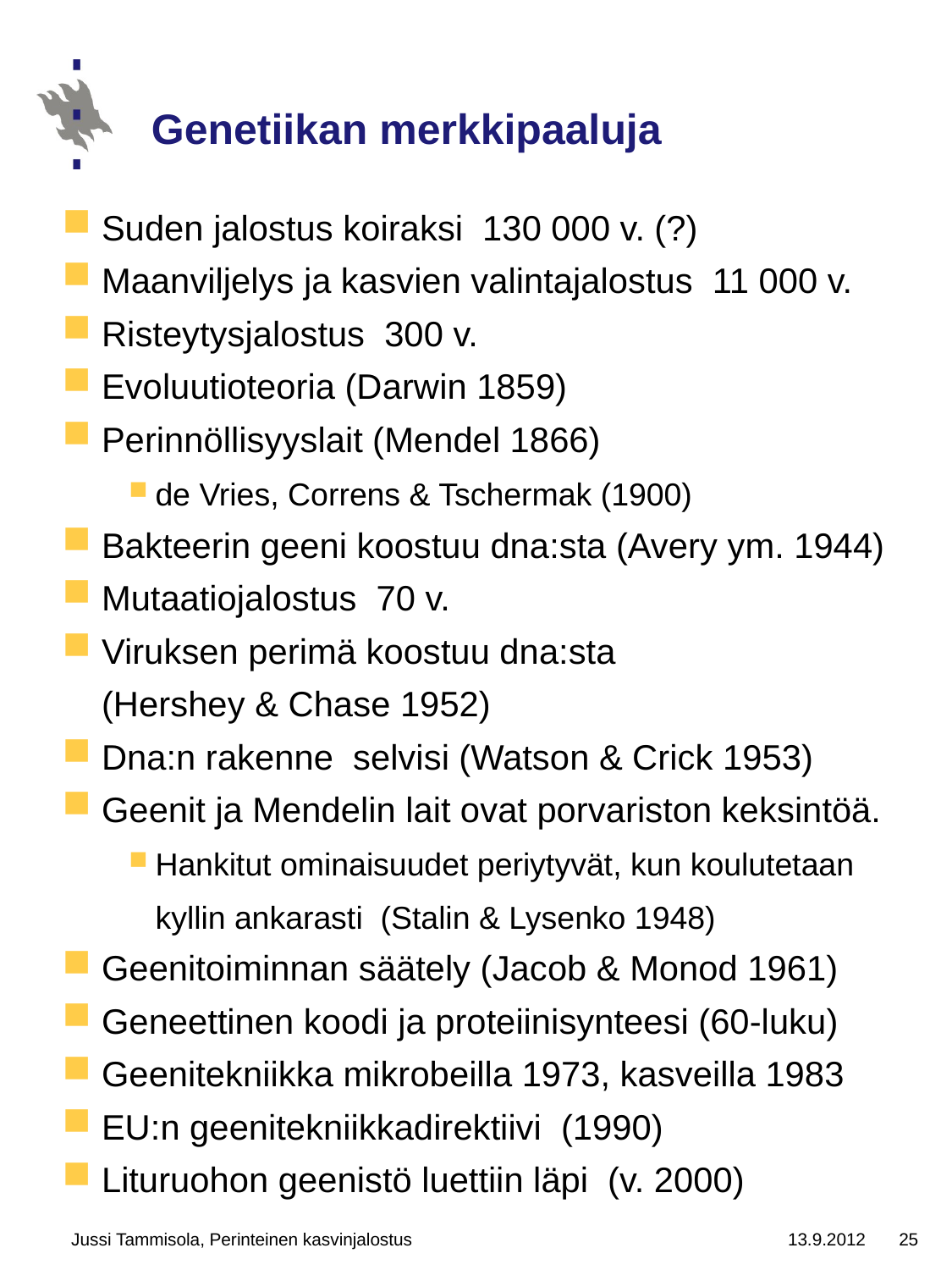

# Genetiikan merkkipaaluja
Suden jalostus koiraksi  130 000 v. (?)
Maanviljelys ja kasvien valintajalostus  11 000 v.
Risteytysjalostus  300 v.
Evoluutioteoria (Darwin 1859)
Perinnöllisyyslait (Mendel 1866)
de Vries, Correns & Tschermak (1900)
Bakteerin geeni koostuu dna:sta (Avery ym. 1944)
Mutaatiojalostus  70 v.
Viruksen perimä koostuu dna:sta                          (Hershey & Chase 1952)
Dna:n rakenne  selvisi (Watson & Crick 1953)
Geenit ja Mendelin lait ovat porvariston keksintöä.
Hankitut ominaisuudet periytyvät, kun koulutetaan kyllin ankarasti  (Stalin & Lysenko 1948)
Geenitoiminnan säätely (Jacob & Monod 1961)
Geneettinen koodi ja proteiinisynteesi (60-luku)
Geenitekniikka mikrobeilla 1973, kasveilla 1983
EU:n geenitekniikkadirektiivi  (1990)
Lituruohon geenistö luettiin läpi  (v. 2000)
Jussi Tammisola, Perinteinen kasvinjalostus
13.9.2012
25